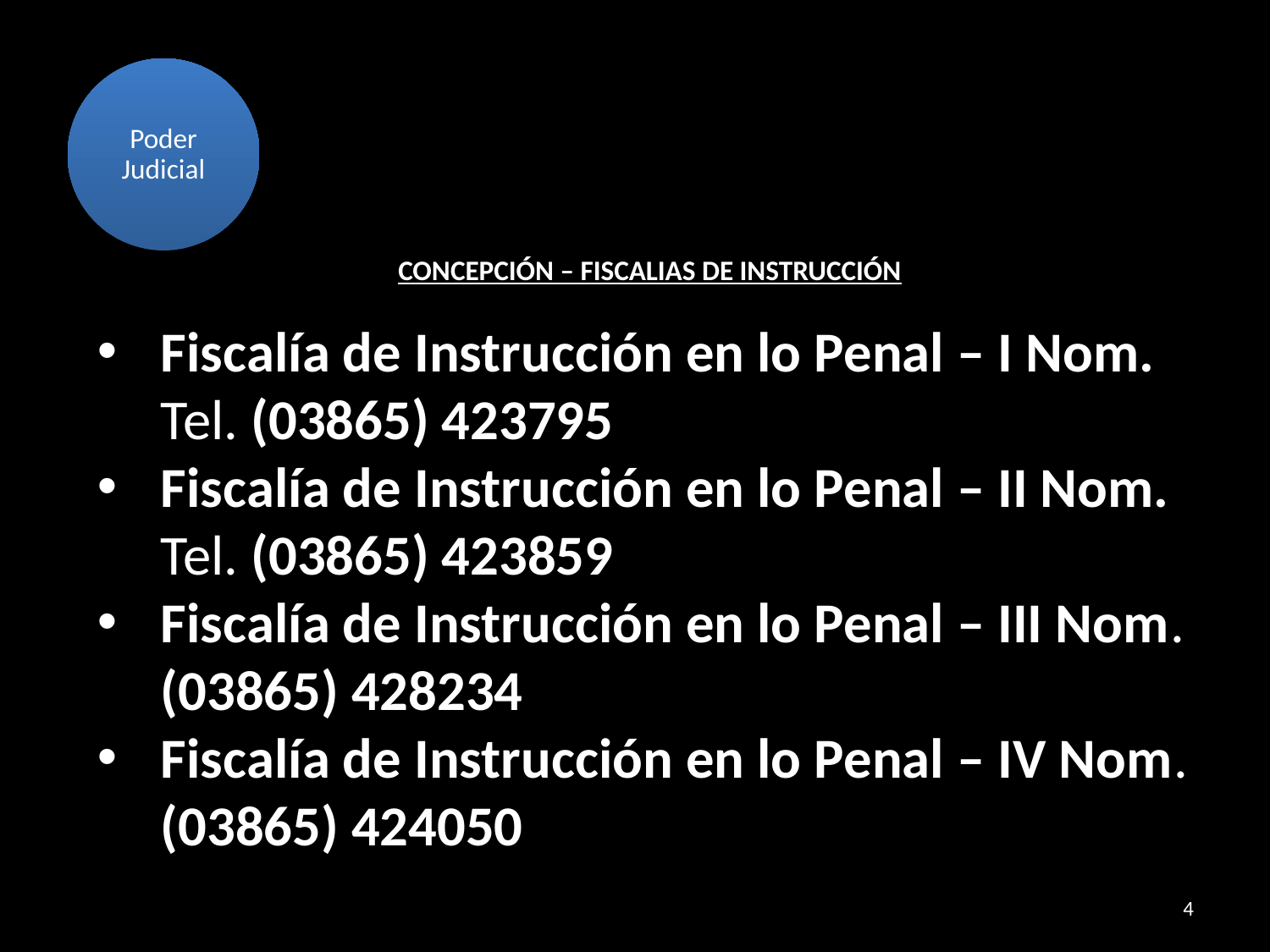

Poder Judicial
CONCEPCIÓN – FISCALIAS DE INSTRUCCIÓN

Fiscalía de Instrucción en lo Penal – I Nom. Tel. (03865) 423795
Fiscalía de Instrucción en lo Penal – II Nom. Tel. (03865) 423859
Fiscalía de Instrucción en lo Penal – III Nom. (03865) 428234
Fiscalía de Instrucción en lo Penal – IV Nom. (03865) 424050
4